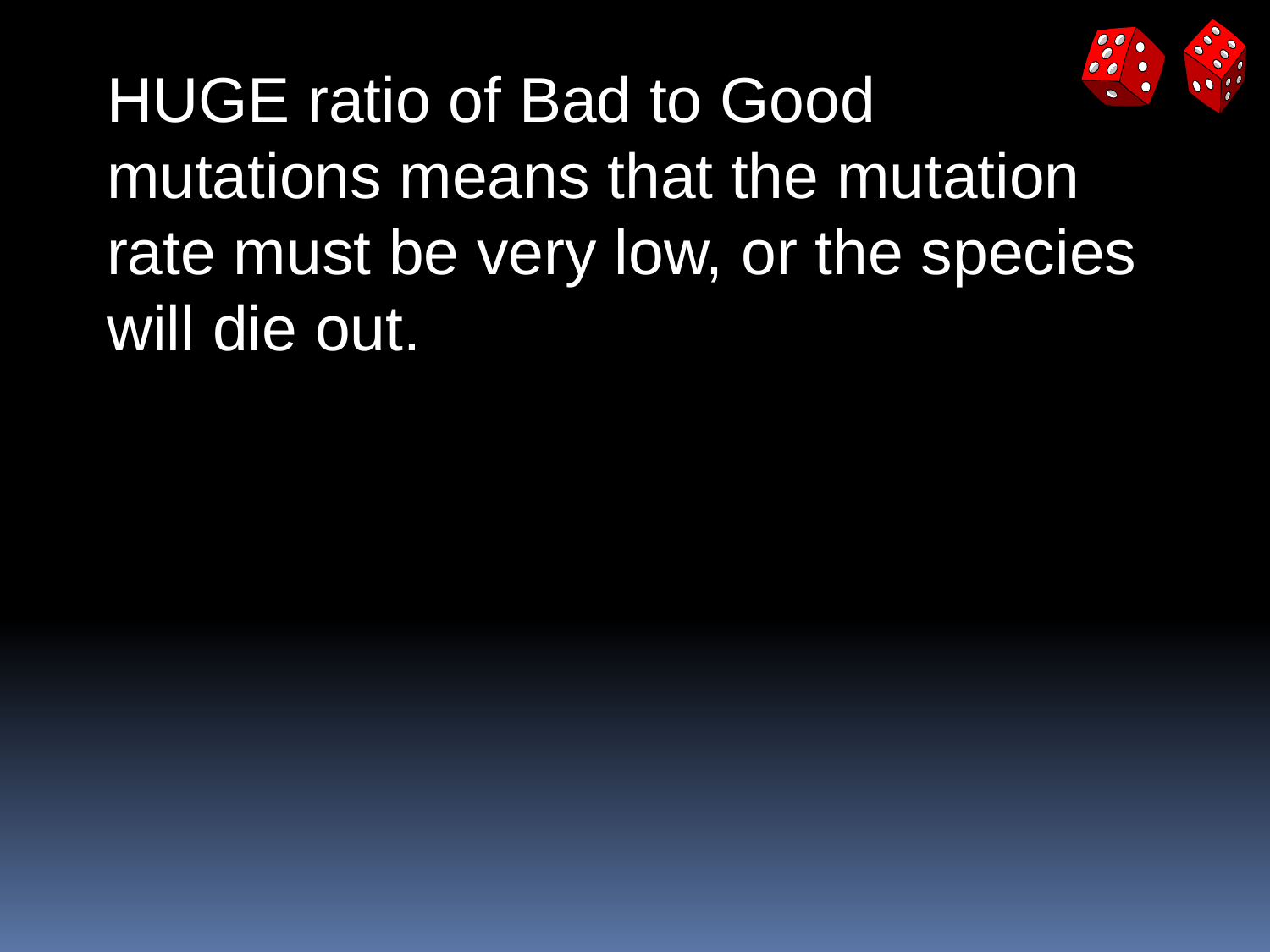

HUGE ratio of Bad to Good mutations means that the mutation rate must be very low, or the species will die out.
#